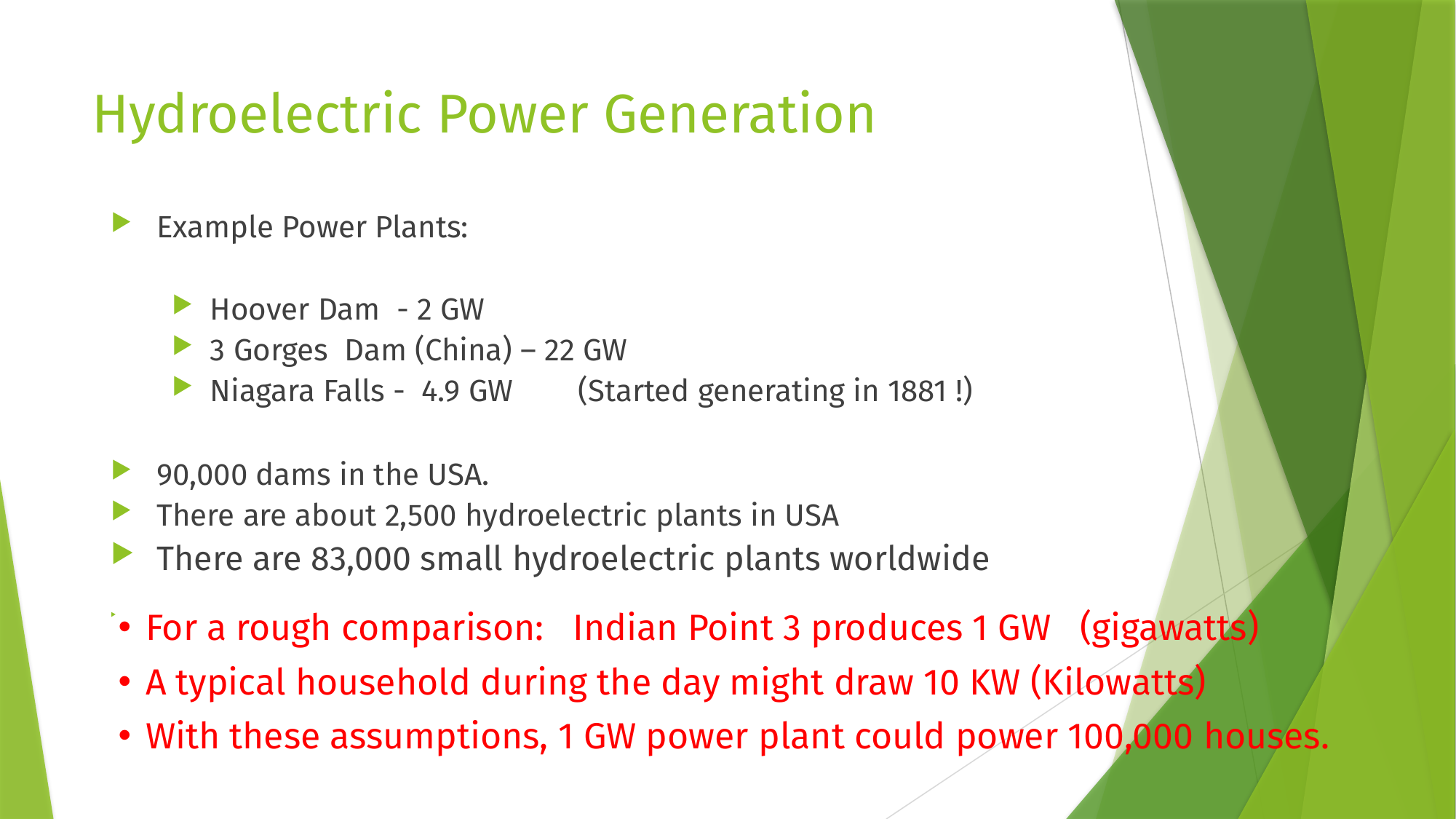

# Hydroelectric Power Generation
Example Power Plants:

Hoover Dam  - 2 GW
3 Gorges  Dam (China) – 22 GW
Niagara Falls -  4.9 GW        (Started generating in 1881 !)

90,000 dams in the USA.
There are about 2,500 hydroelectric plants in USA
There are 83,000 small hydroelectric plants worldwide

For a rough comparison:   Indian Point 3 produces 1 GW   (gigawatts)
A typical household during the day might draw 10 KW (Kilowatts)
With these assumptions, 1 GW power plant could power 100,000 houses.